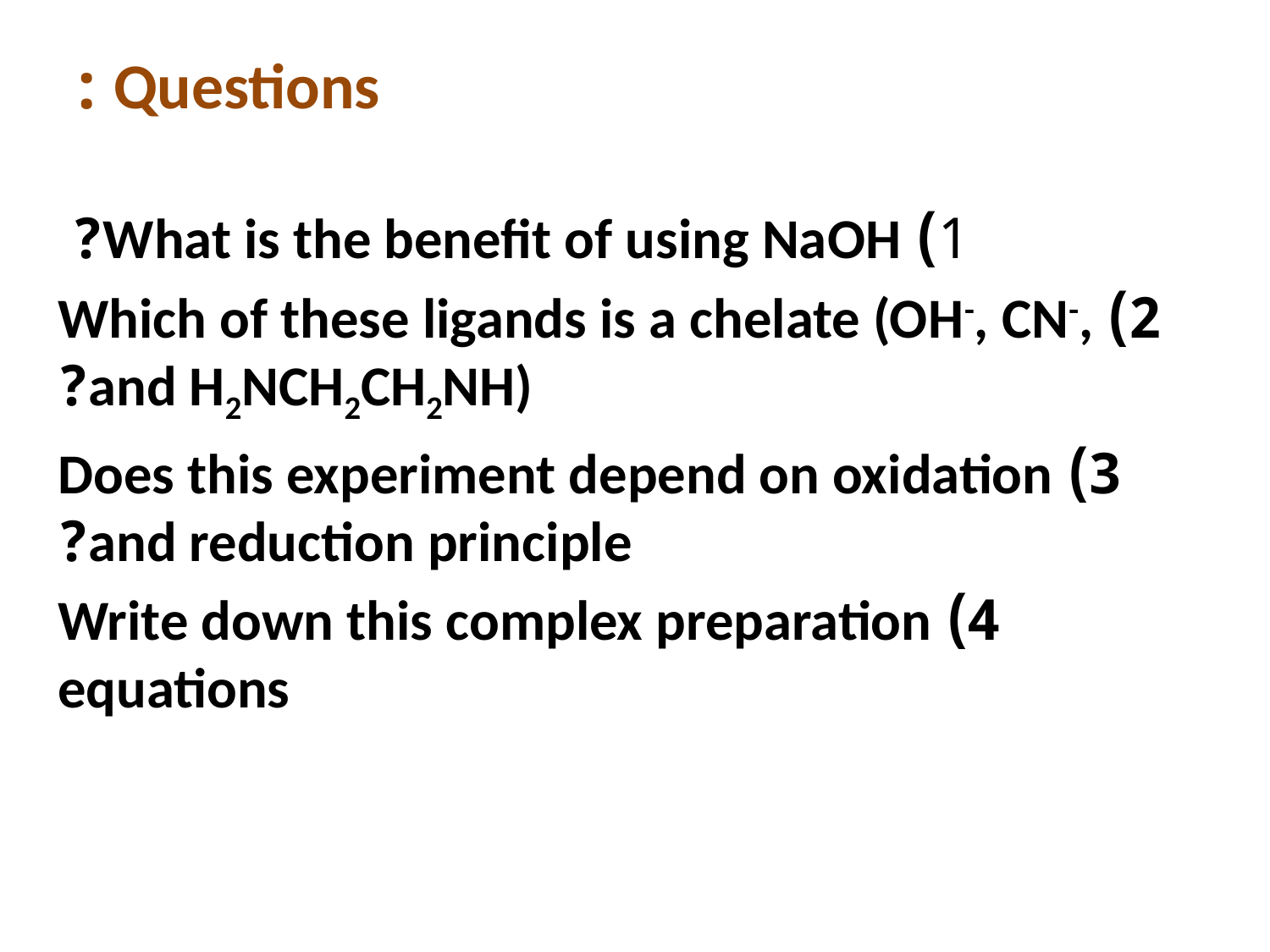

# Questions :
1) What is the benefit of using NaOH?
2) Which of these ligands is a chelate (OH-, CN-, and H2NCH2CH2NH)?
3) Does this experiment depend on oxidation and reduction principle?
4) Write down this complex preparation equations